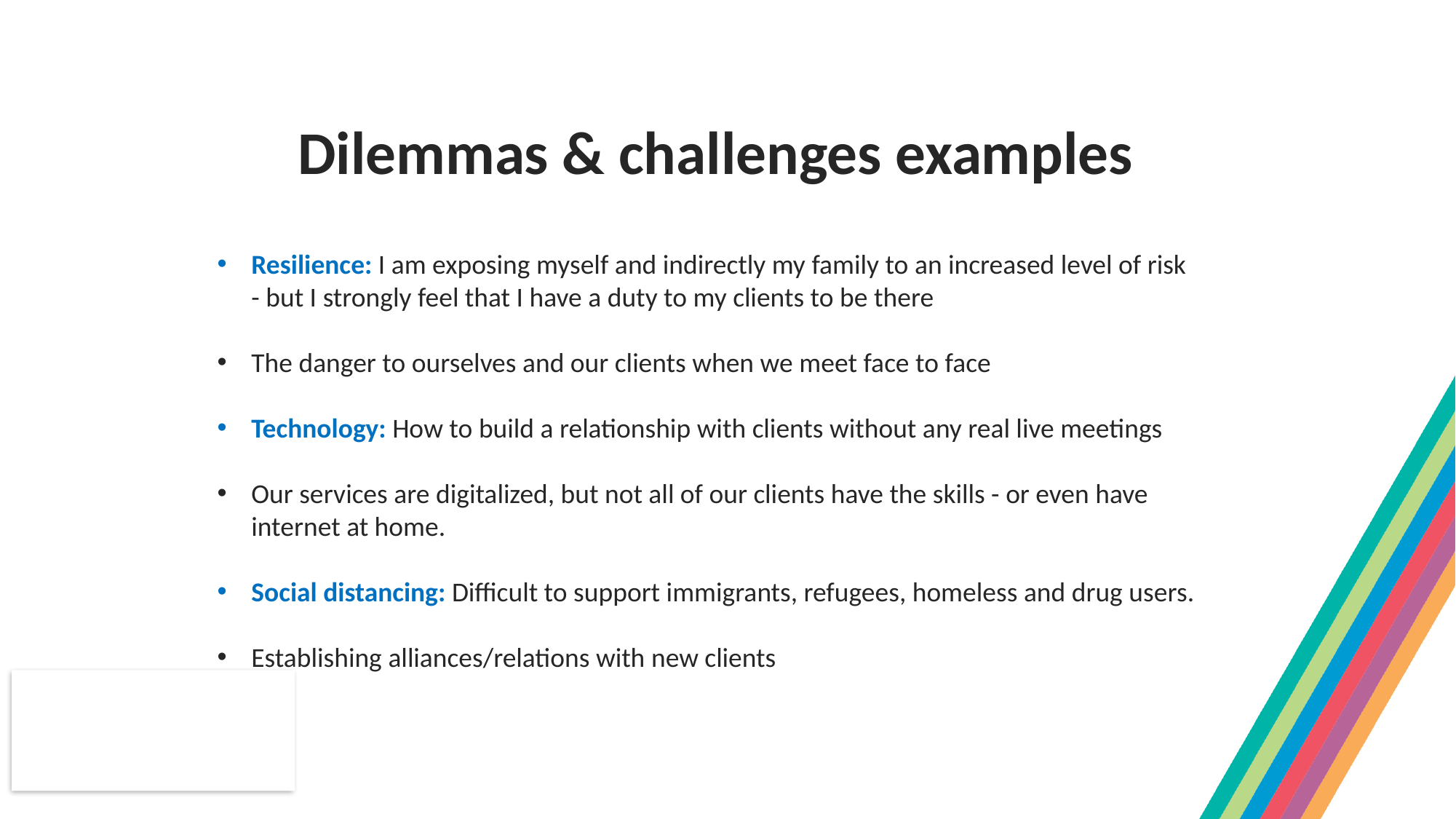

Dilemmas & challenges examples
Resilience: I am exposing myself and indirectly my family to an increased level of risk - but I strongly feel that I have a duty to my clients to be there

The danger to ourselves and our clients when we meet face to face

Technology: How to build a relationship with clients without any real live meetings

Our services are digitalized, but not all of our clients have the skills - or even have internet at home.

Social distancing: Difficult to support immigrants, refugees, homeless and drug users.

Establishing alliances/relations with new clients